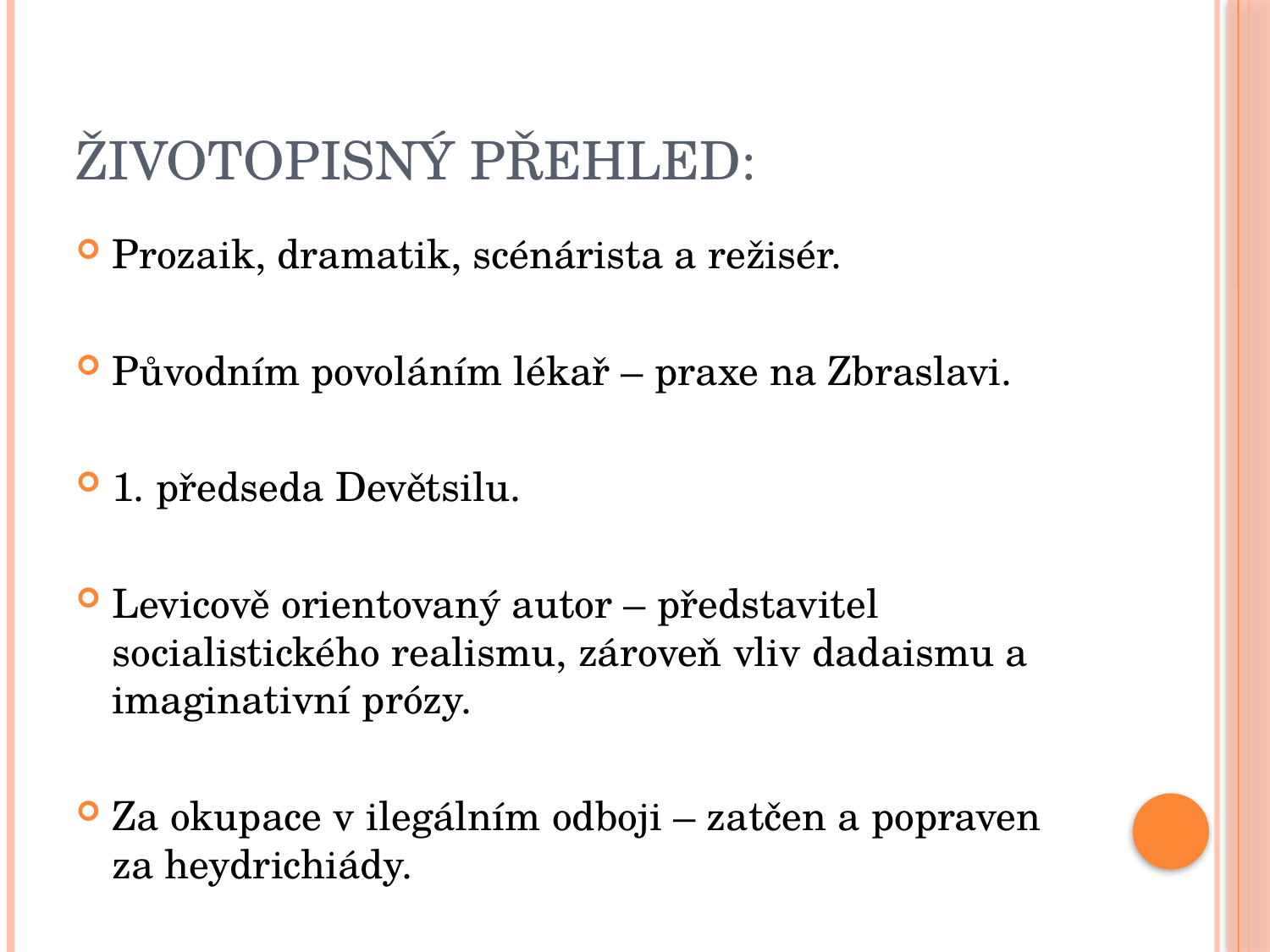

# Životopisný přehled:
Prozaik, dramatik, scénárista a režisér.

Původním povoláním lékař – praxe na Zbraslavi.

1. předseda Devětsilu.

Levicově orientovaný autor – představitel socialistického realismu, zároveň vliv dadaismu a imaginativní prózy.

Za okupace v ilegálním odboji – zatčen a popraven za heydrichiády.